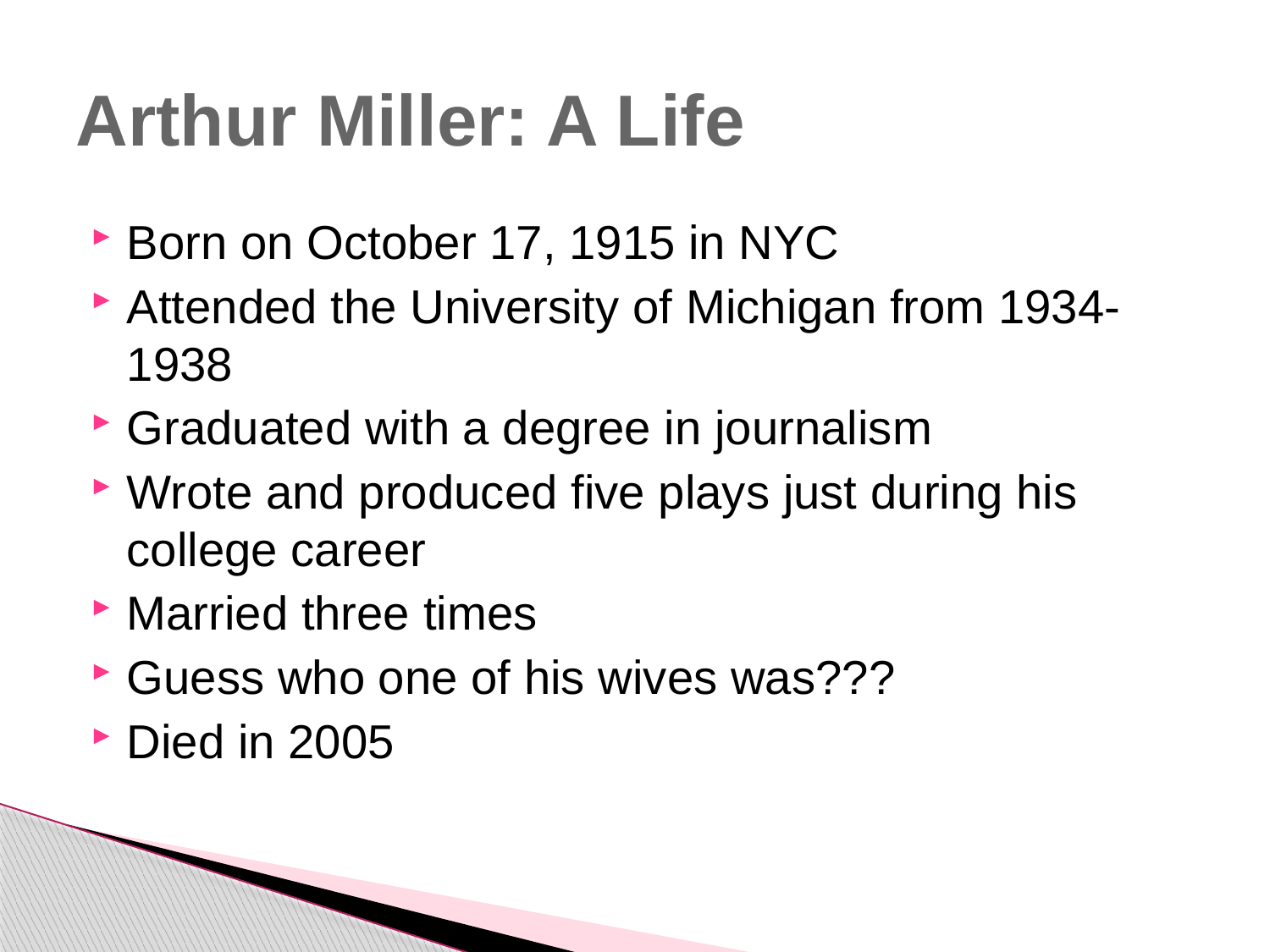

# Arthur Miller: A Life
Born on October 17, 1915 in NYC
Attended the University of Michigan from 1934-1938
Graduated with a degree in journalism
Wrote and produced five plays just during his college career
Married three times
Guess who one of his wives was???
Died in 2005